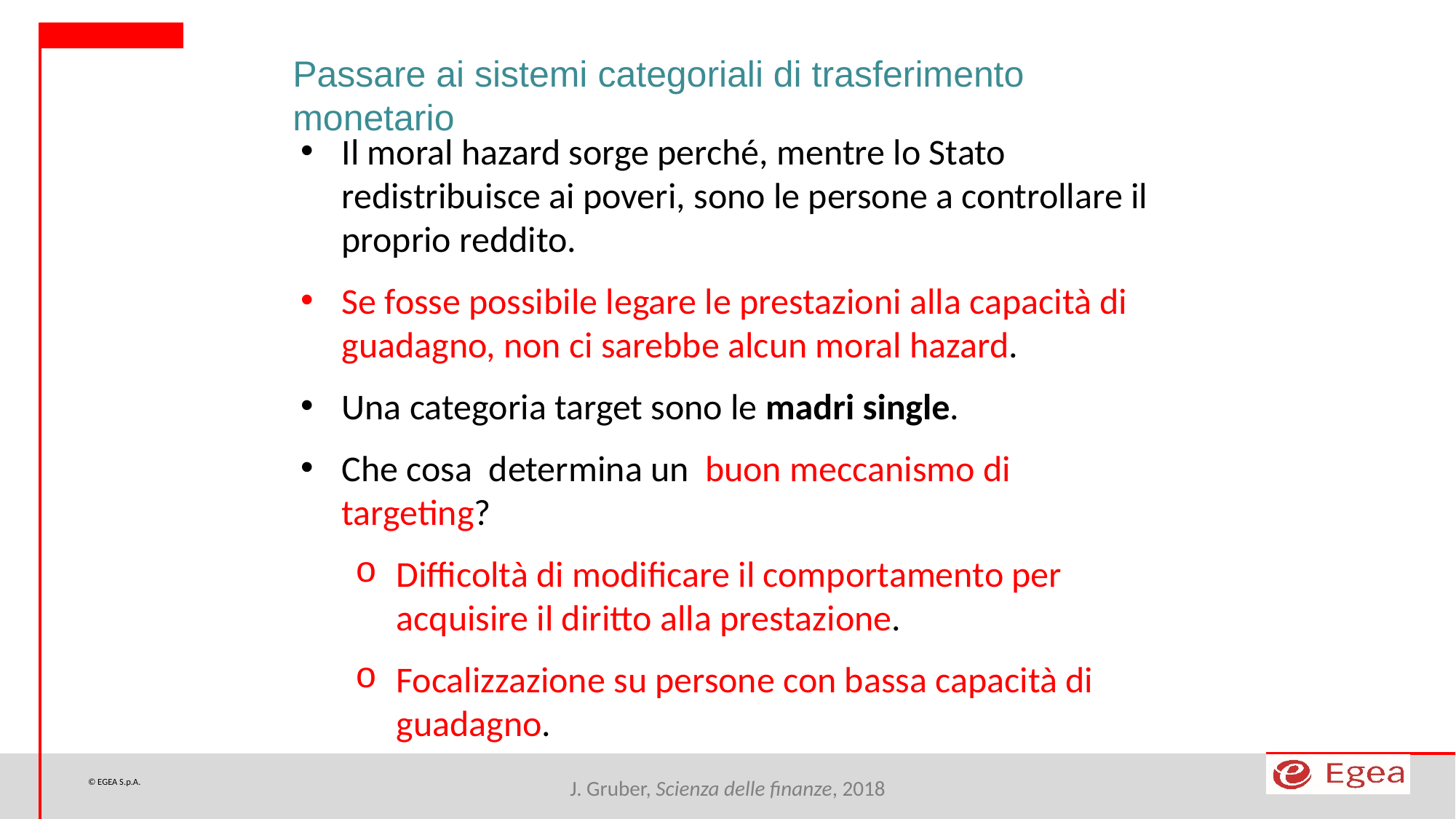

Passare ai sistemi categoriali di trasferimento monetario
Il moral hazard sorge perché, mentre lo Stato redistribuisce ai poveri, sono le persone a controllare il proprio reddito.
Se fosse possibile legare le prestazioni alla capacità di guadagno, non ci sarebbe alcun moral hazard.
Una categoria target sono le madri single.
Che cosa  determina un  buon meccanismo di targeting?
Difficoltà di modificare il comportamento per acquisire il diritto alla prestazione.
Focalizzazione su persone con bassa capacità di guadagno.